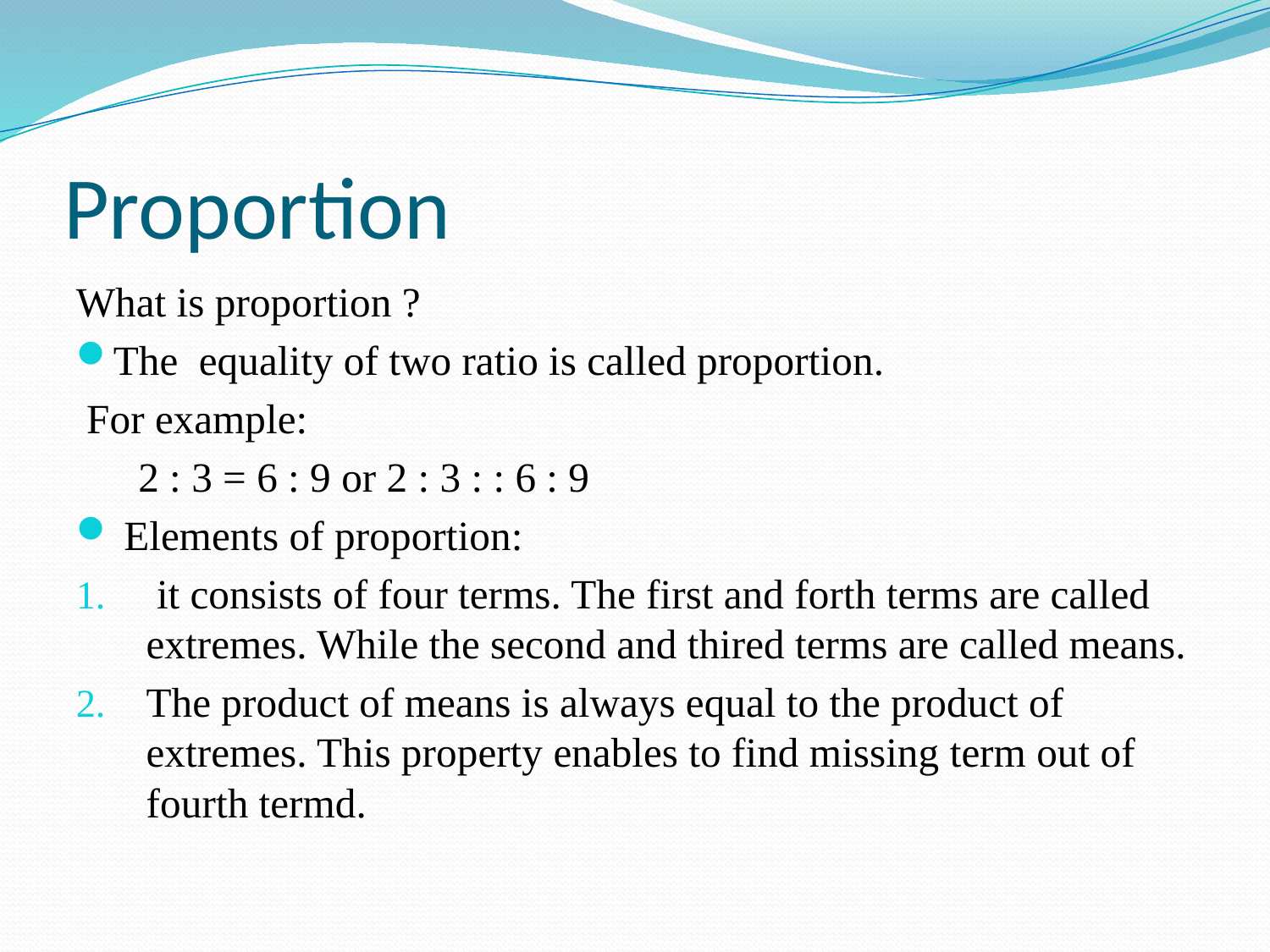

# Proportion
What is proportion ?
The  equality of two ratio is called proportion.
 For example:
      2 : 3 = 6 : 9 or 2 : 3 : : 6 : 9
 Elements of proportion:
 it consists of four terms. The first and forth terms are called extremes. While the second and thired terms are called means.
The product of means is always equal to the product of extremes. This property enables to find missing term out of fourth termd.